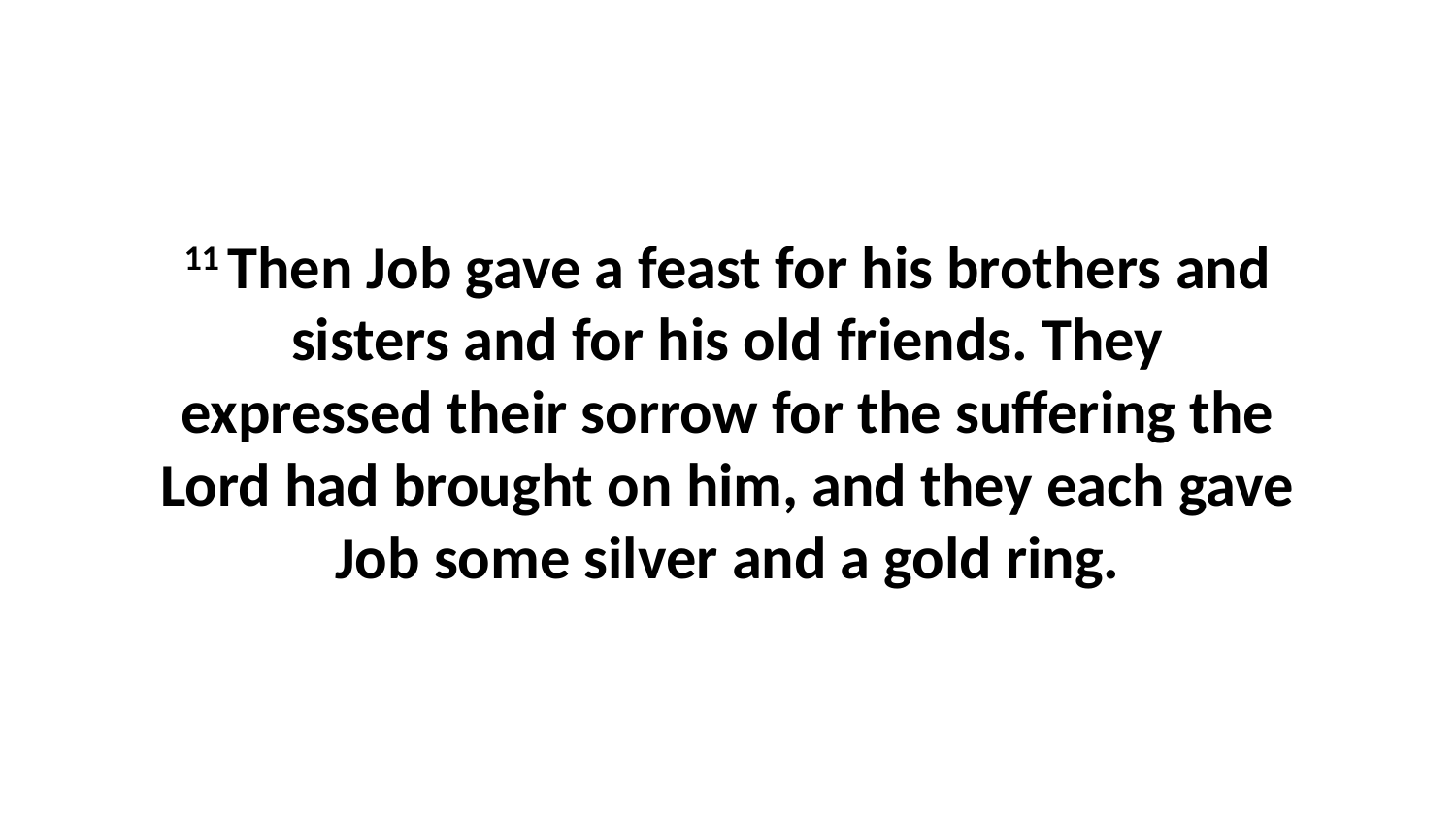

11 Then Job gave a feast for his brothers and sisters and for his old friends. They expressed their sorrow for the suffering the Lord had brought on him, and they each gave Job some silver and a gold ring.